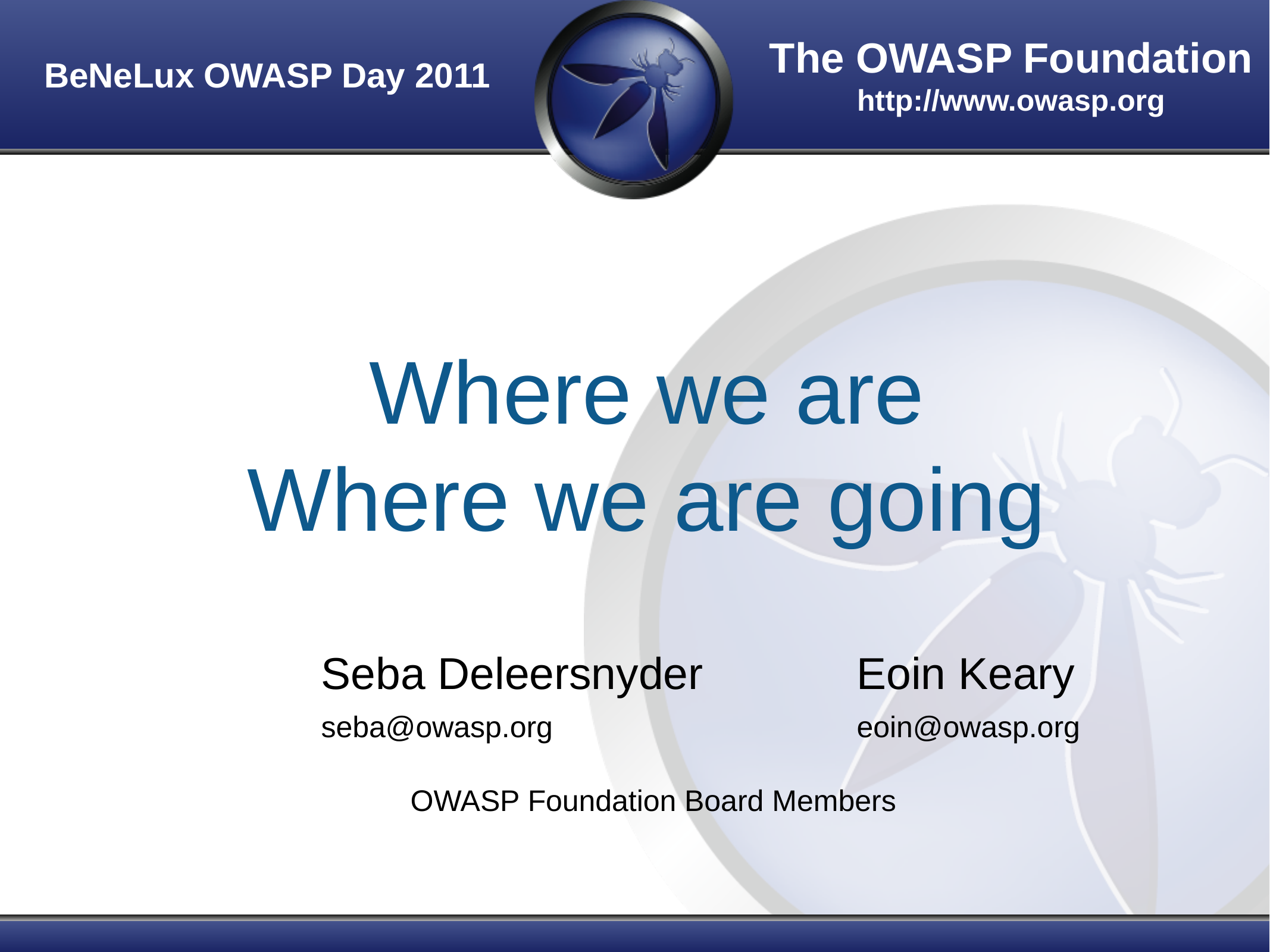

BeNeLux OWASP Day 2011
Where we are
Where we are going
			Seba Deleersnyder		Eoin Keary
			seba@owasp.org				eoin@owasp.org

				OWASP Foundation Board Members